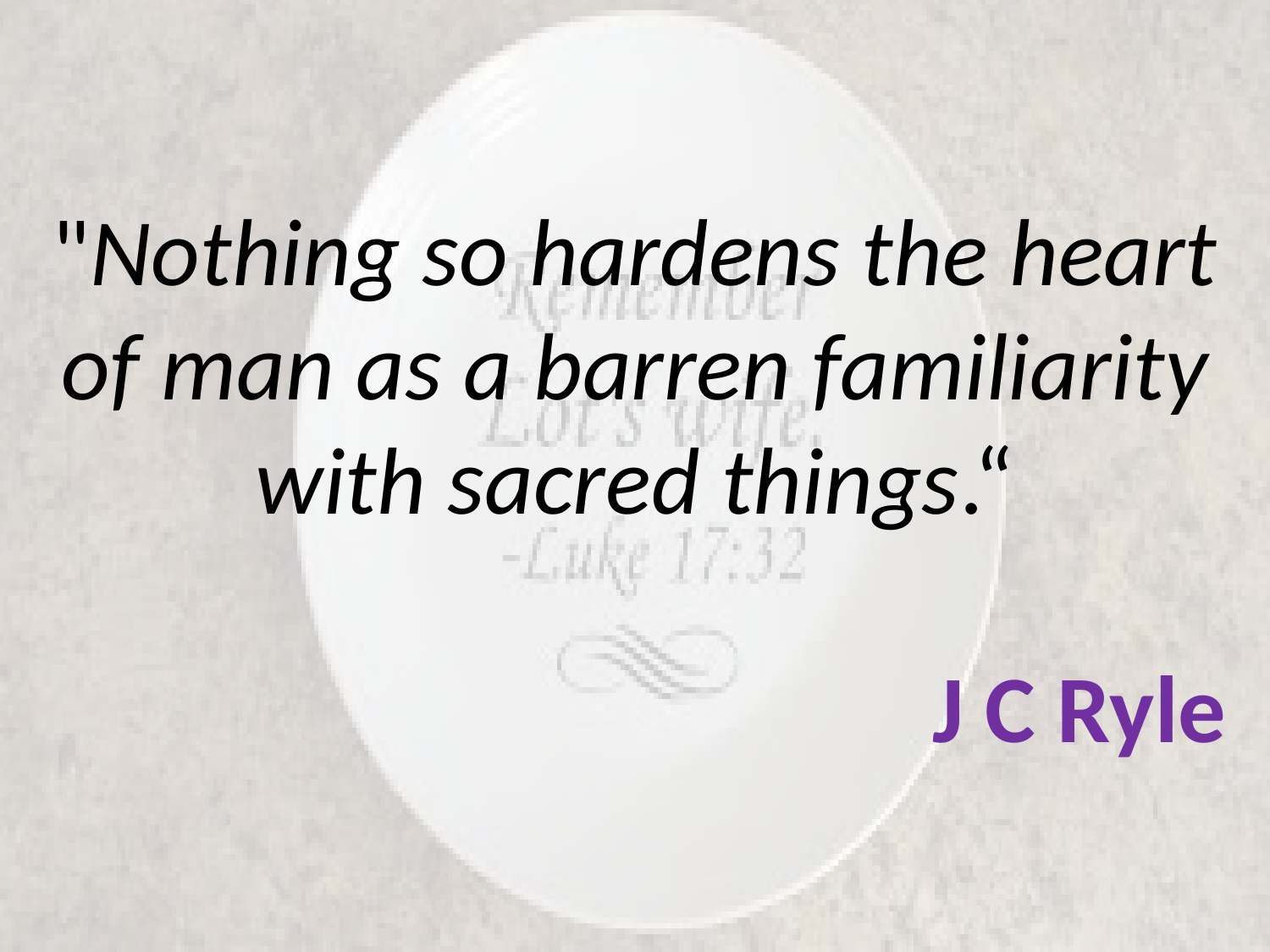

# "Nothing so hardens the heart of man as a barren familiarity with sacred things.“ J C Ryle